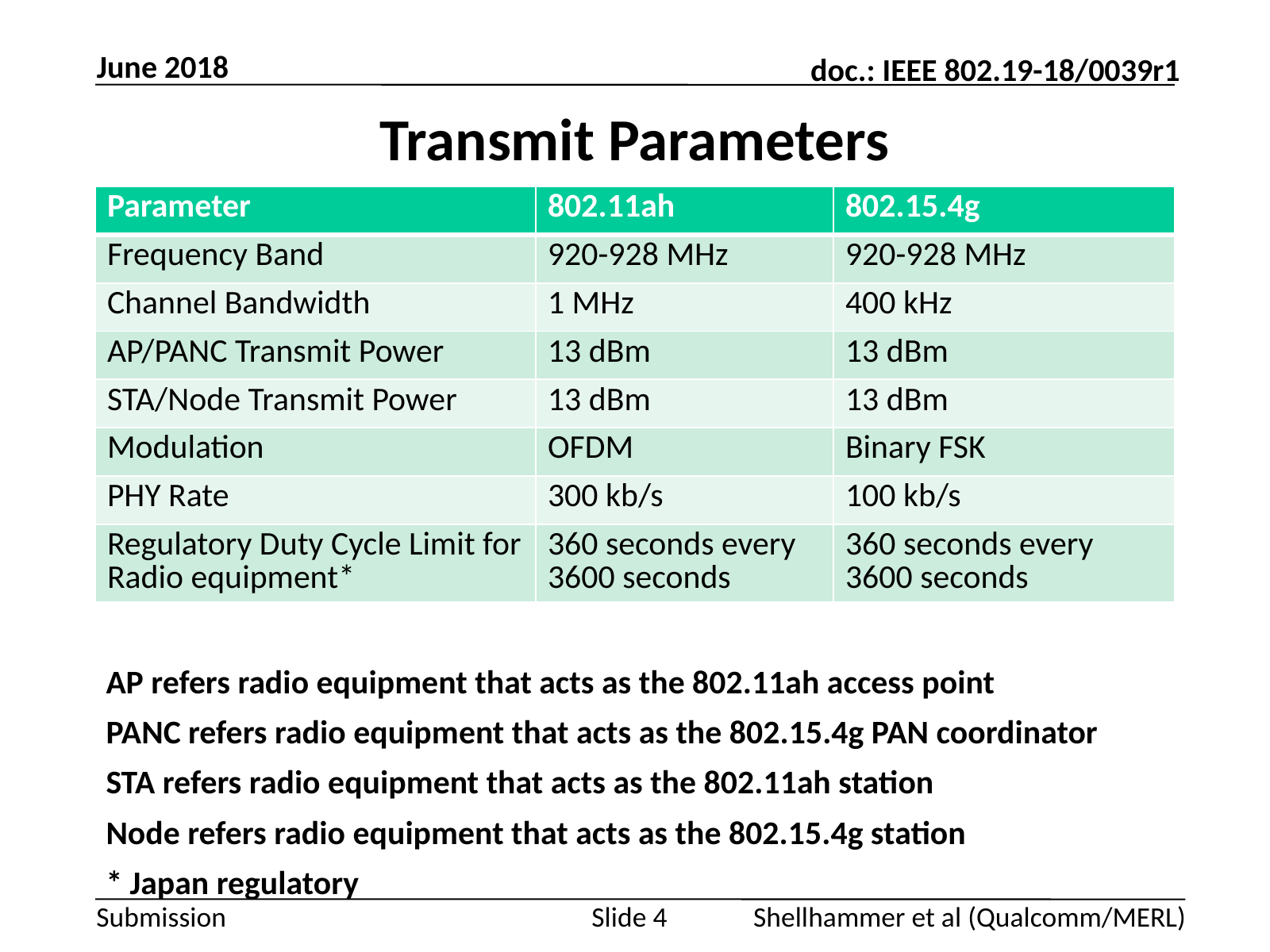

June 2018
# Transmit Parameters
| Parameter | 802.11ah | 802.15.4g |
| --- | --- | --- |
| Frequency Band | 920-928 MHz | 920-928 MHz |
| Channel Bandwidth | 1 MHz | 400 kHz |
| AP/PANC Transmit Power | 13 dBm | 13 dBm |
| STA/Node Transmit Power | 13 dBm | 13 dBm |
| Modulation | OFDM | Binary FSK |
| PHY Rate | 300 kb/s | 100 kb/s |
| Regulatory Duty Cycle Limit for Radio equipment\* | 360 seconds every 3600 seconds | 360 seconds every 3600 seconds |
AP refers radio equipment that acts as the 802.11ah access point
PANC refers radio equipment that acts as the 802.15.4g PAN coordinator
STA refers radio equipment that acts as the 802.11ah station
Node refers radio equipment that acts as the 802.15.4g station
* Japan regulatory
Slide 4
Shellhammer et al (Qualcomm/MERL)